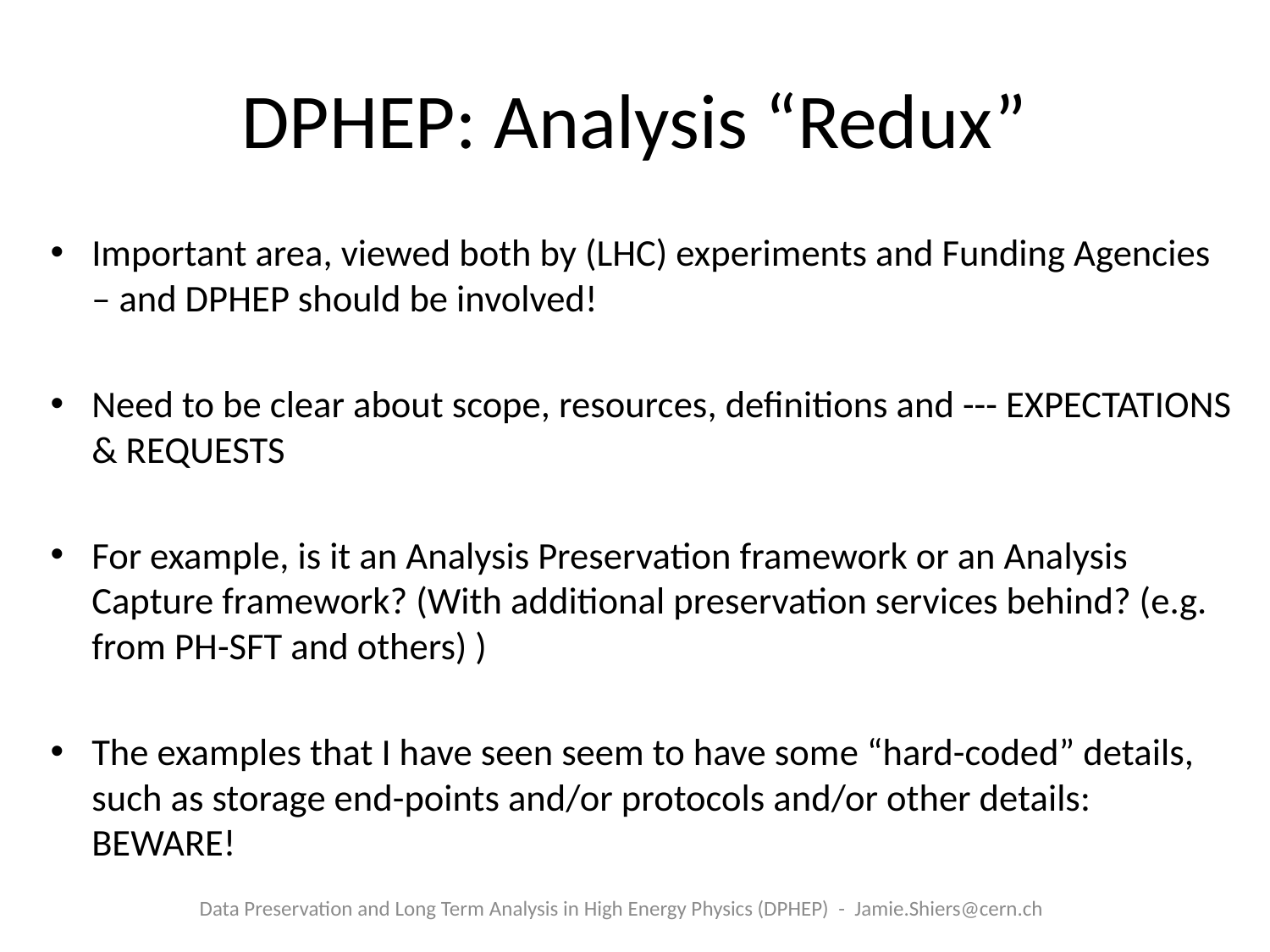

# DPHEP: Analysis “Redux”
Important area, viewed both by (LHC) experiments and Funding Agencies – and DPHEP should be involved!

Need to be clear about scope, resources, definitions and --- EXPECTATIONS & REQUESTS

For example, is it an Analysis Preservation framework or an Analysis Capture framework? (With additional preservation services behind? (e.g. from PH-SFT and others) )

The examples that I have seen seem to have some “hard-coded” details, such as storage end-points and/or protocols and/or other details: BEWARE!
Data Preservation and Long Term Analysis in High Energy Physics (DPHEP)  -  Jamie.Shiers@cern.ch